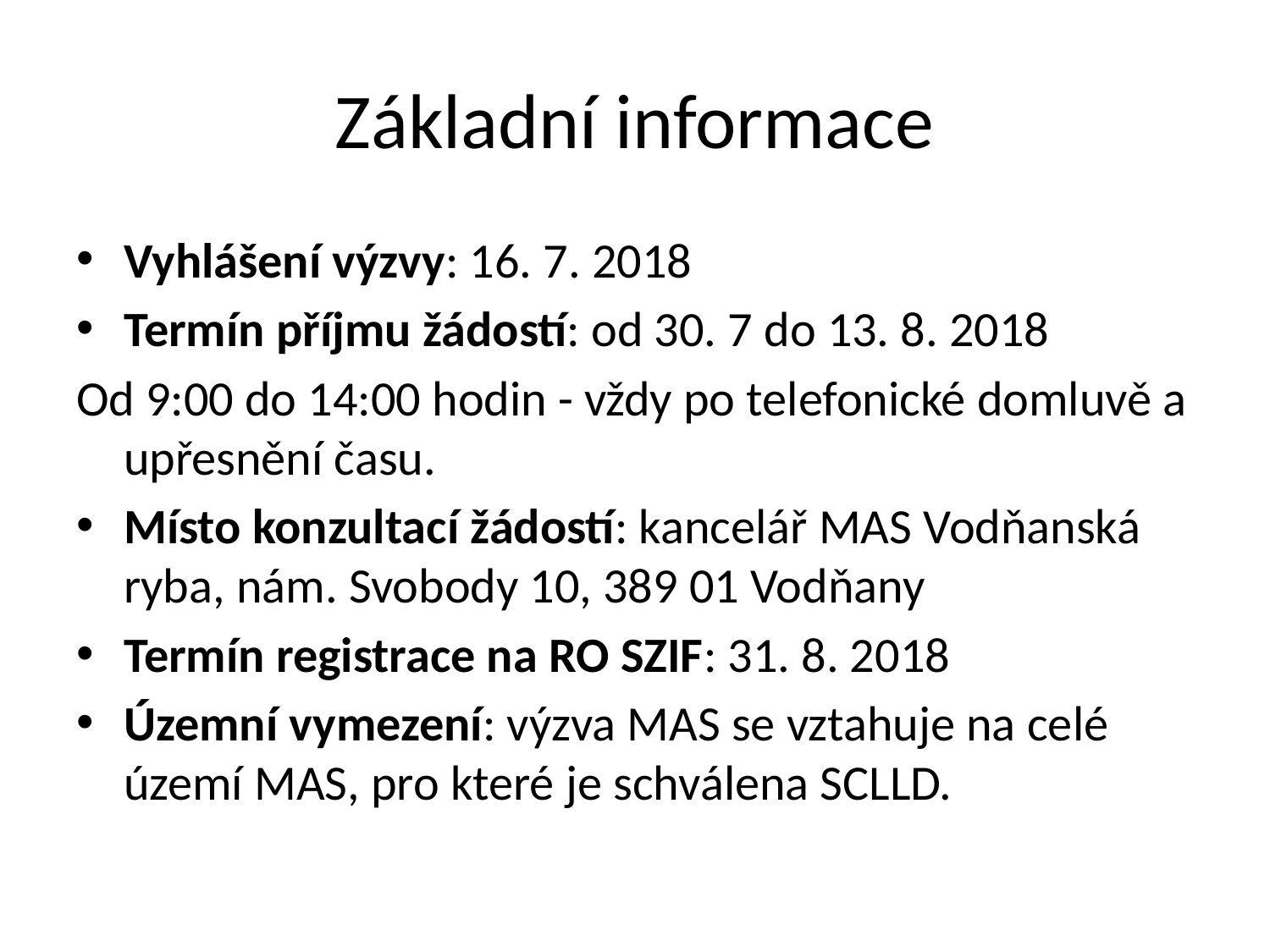

# Základní informace
Vyhlášení výzvy: 16. 7. 2018
Termín příjmu žádostí: od 30. 7 do 13. 8. 2018
Od 9:00 do 14:00 hodin - vždy po telefonické domluvě a upřesnění času.
Místo konzultací žádostí: kancelář MAS Vodňanská ryba, nám. Svobody 10, 389 01 Vodňany
Termín registrace na RO SZIF: 31. 8. 2018
Územní vymezení: výzva MAS se vztahuje na celé území MAS, pro které je schválena SCLLD.